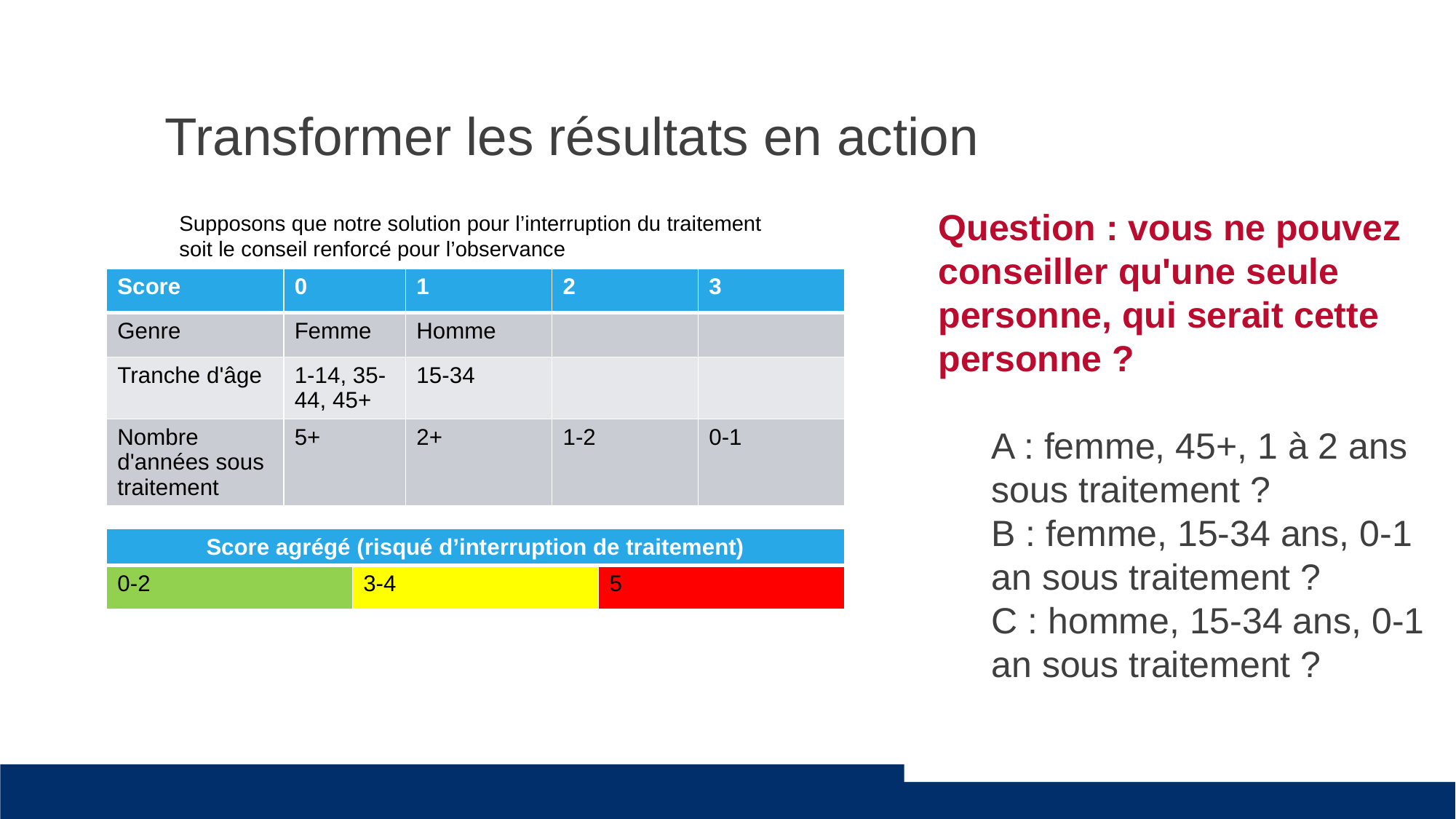

# Transformer les résultats en action
Question : vous ne pouvez conseiller qu'une seule personne, qui serait cette personne ?

A : femme, 45+, 1 à 2 ans sous traitement ?
B : femme, 15-34 ans, 0-1 an sous traitement ?
C : homme, 15-34 ans, 0-1 an sous traitement ?
Supposons que notre solution pour l’interruption du traitement soit le conseil renforcé pour l’observance
| Score | 0 | 1 | 2 | 3 |
| --- | --- | --- | --- | --- |
| Genre | Femme | Homme |  |  |
| Tranche d'âge | 1-14, 35-44, 45+ | 15-34 |  |  |
| Nombre d'années sous traitement | 5+ | 2+ | 1-2 | 0-1 |
| Score agrégé (risqué d’interruption de traitement) |  |  |
| --- | --- | --- |
| 0-2 | 3-4 | 5 |